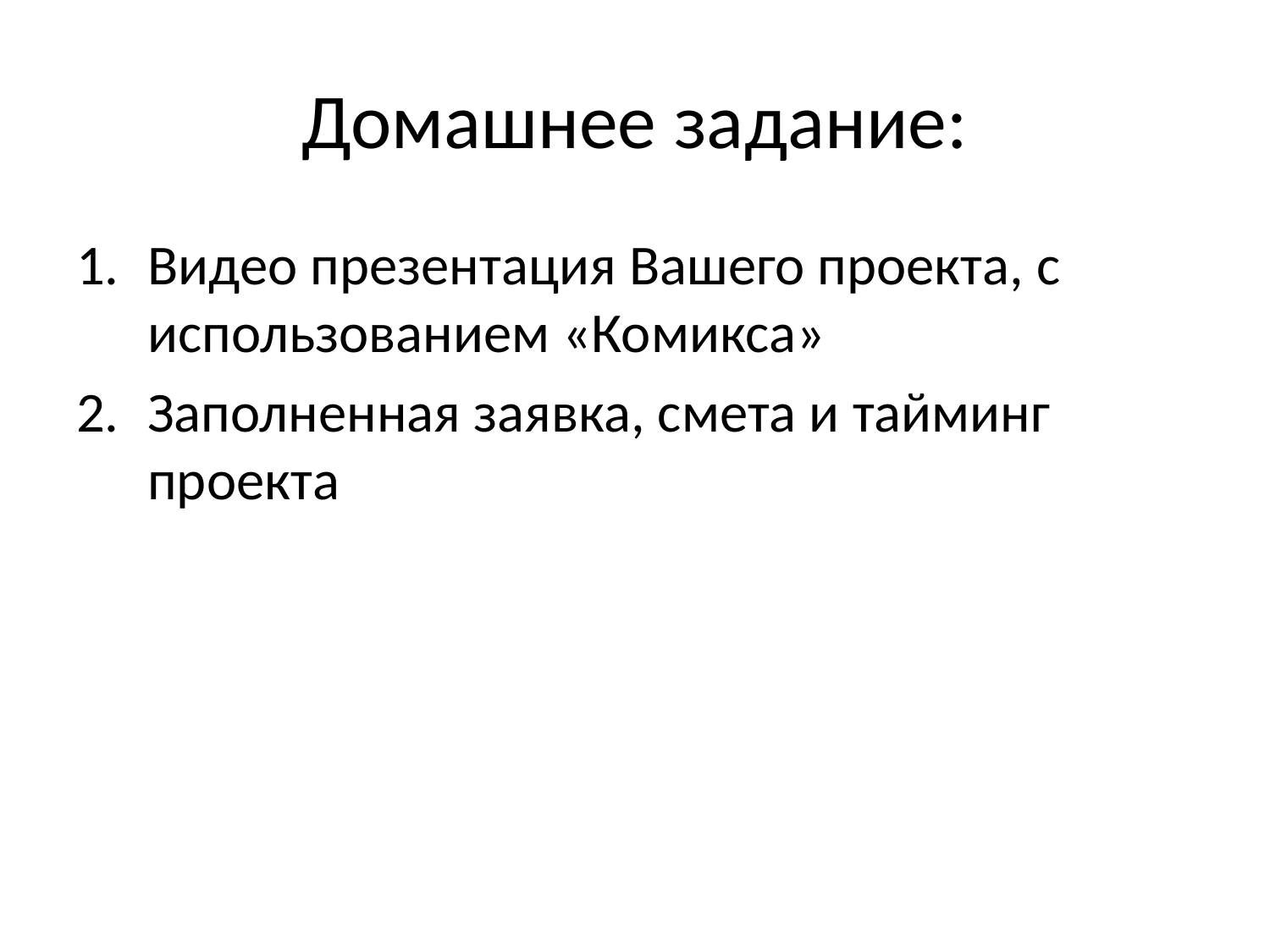

# Домашнее задание:
Видео презентация Вашего проекта, с использованием «Комикса»
Заполненная заявка, смета и тайминг проекта